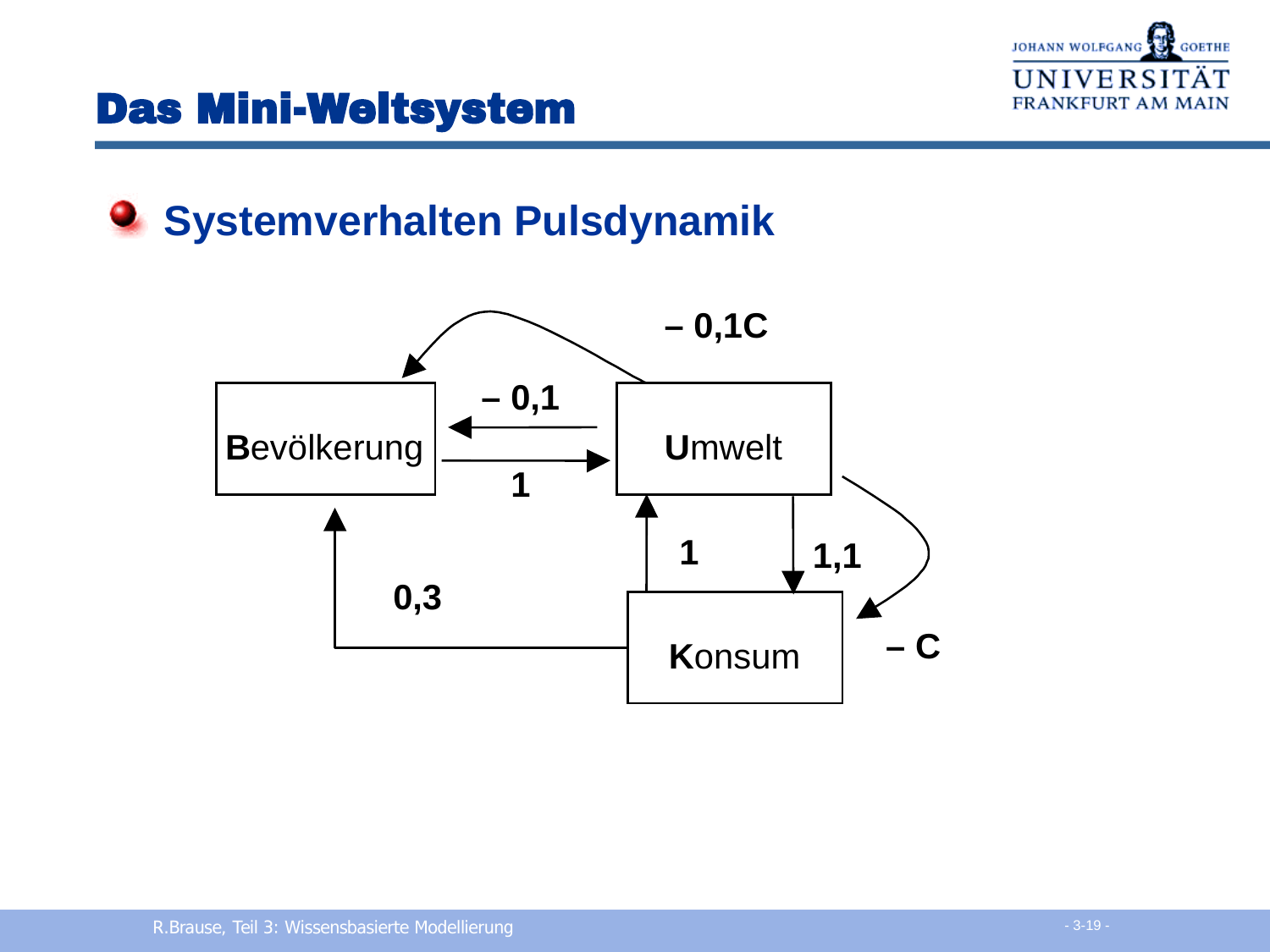

# Das Mini-Weltsystem
 Systemverhalten Pulsdynamik

–
 0,1C

–
 0,1

B
evölkerung

U
mwelt

1

 1

1
,1

0,3

–
 C

K
onsum

R.Brause, Teil 3: Wissensbasierte Modellierung
 - 3-19 -